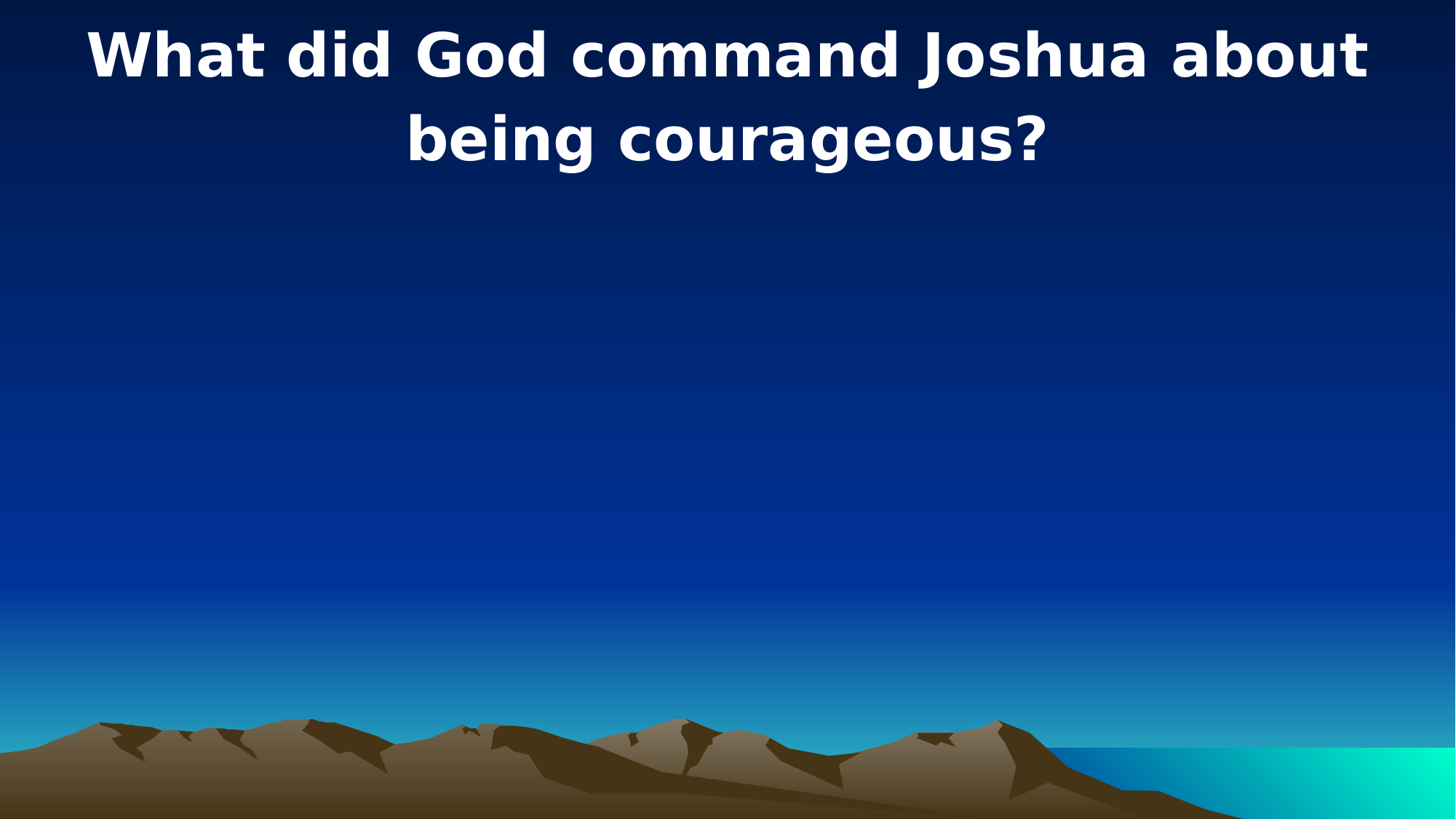

What did God command Joshua about being courageous?